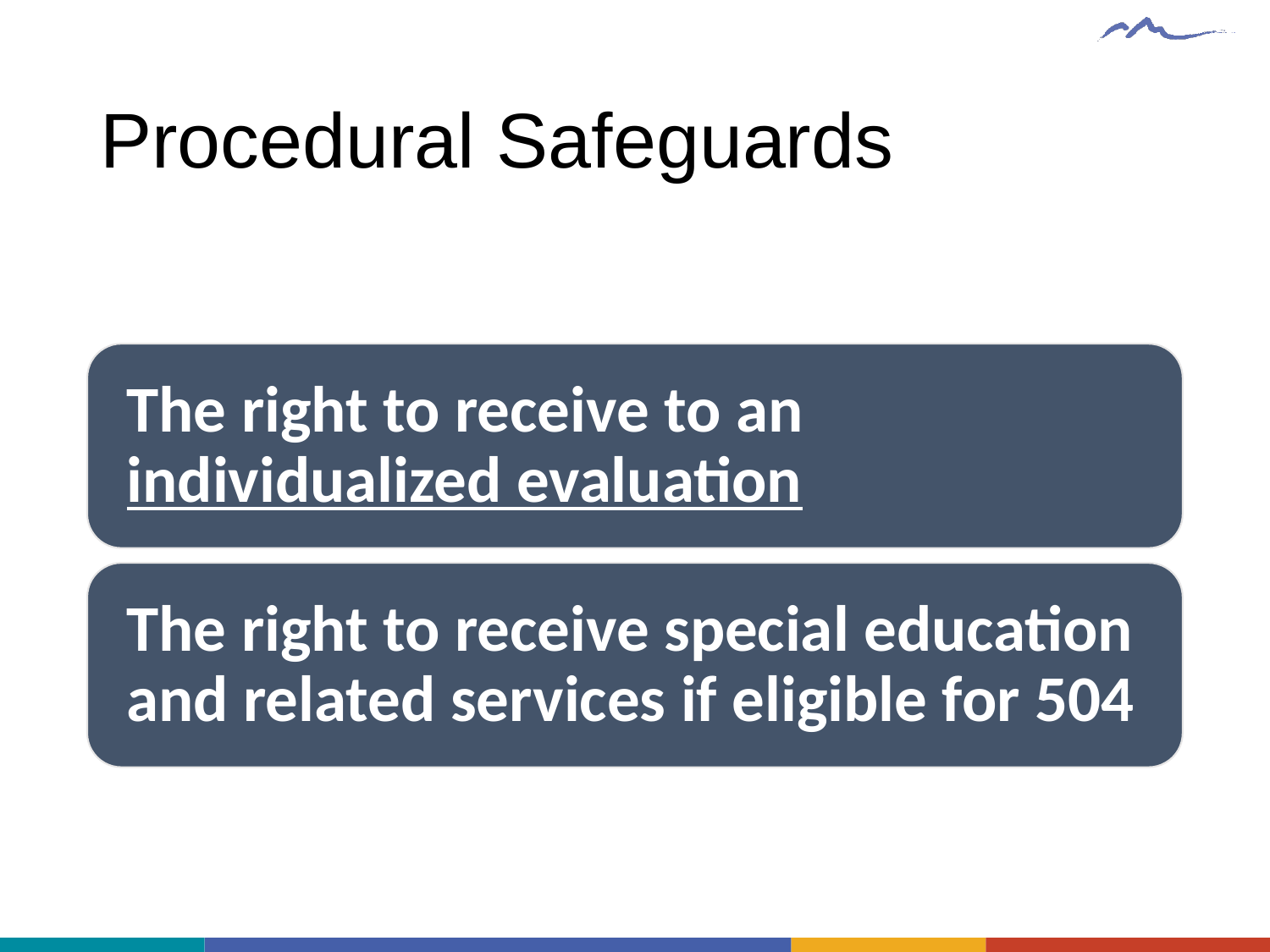

# Procedural Safeguards
The right to receive to an individualized evaluation
The right to receive special education and related services if eligible for 504